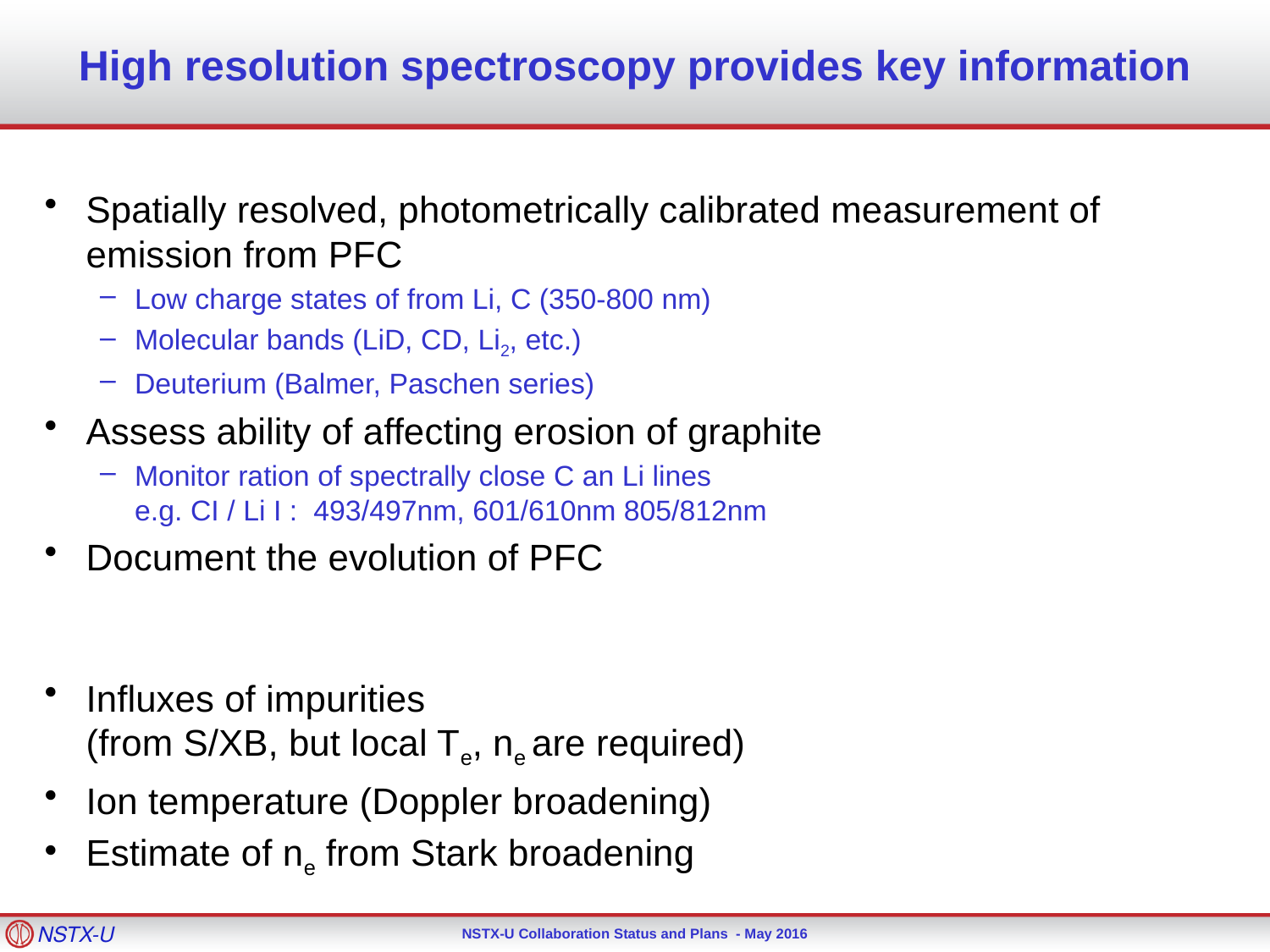

# High resolution spectroscopy provides key information
Spatially resolved, photometrically calibrated measurement of emission from PFC
Low charge states of from Li, C (350-800 nm)
Molecular bands (LiD, CD, Li2, etc.)
Deuterium (Balmer, Paschen series)
Assess ability of affecting erosion of graphite
Monitor ration of spectrally close C an Li lines
e.g. CI / Li I :  493/497nm, 601/610nm 805/812nm
Document the evolution of PFC
Influxes of impurities
(from S/XB, but local Te, ne are required)
Ion temperature (Doppler broadening)
Estimate of ne from Stark broadening